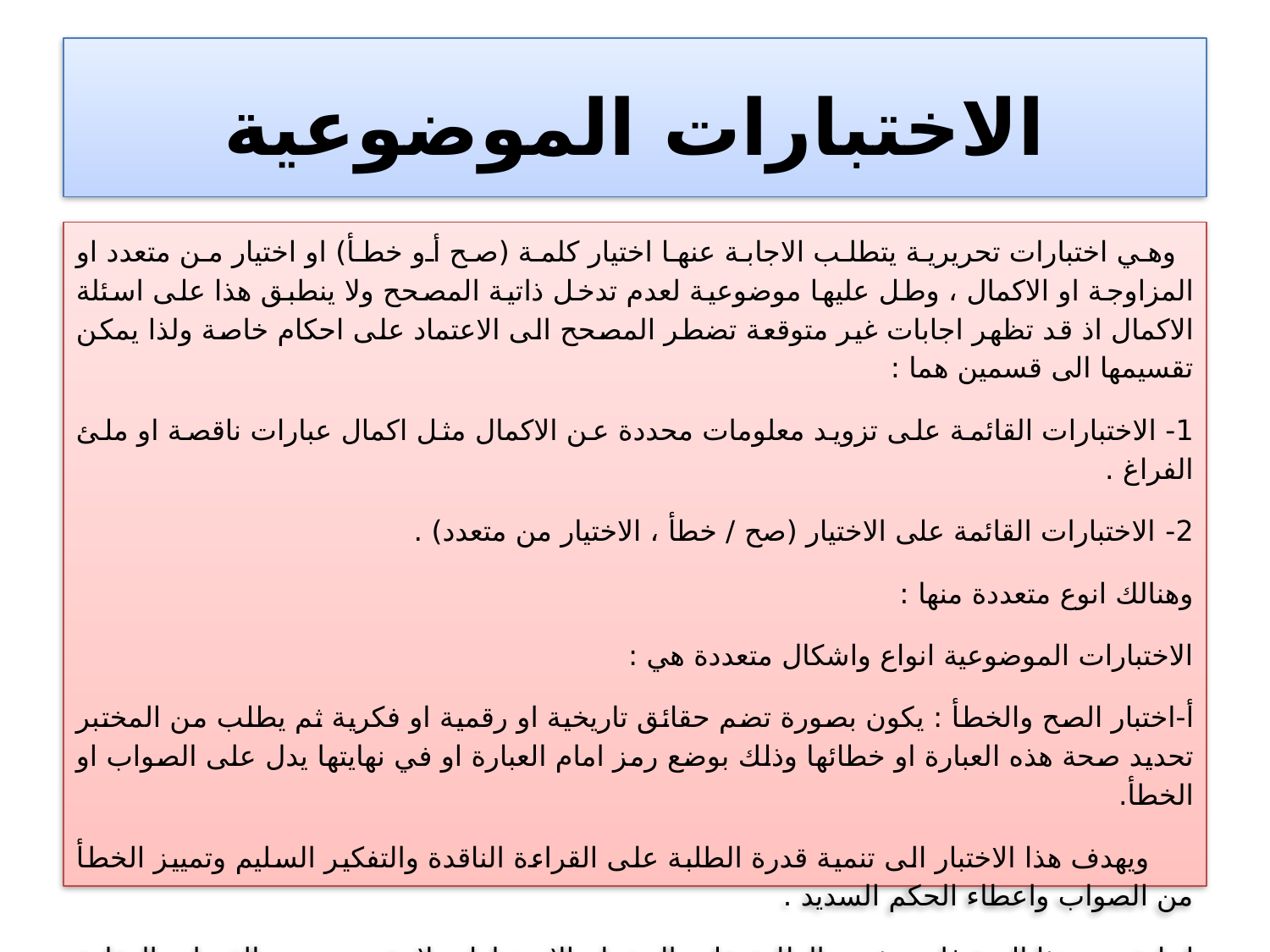

# الاختبارات الموضوعية
  وهي اختبارات تحريرية يتطلب الاجابة عنها اختيار كلمة (صح أو خطأ) او اختيار من متعدد او المزاوجة او الاكمال ، وطل عليها موضوعية لعدم تدخل ذاتية المصحح ولا ينطبق هذا على اسئلة الاكمال اذ قد تظهر اجابات غير متوقعة تضطر المصحح الى الاعتماد على احكام خاصة ولذا يمكن تقسيمها الى قسمين هما :
1-	 الاختبارات القائمة على تزويد معلومات محددة عن الاكمال مثل اكمال عبارات ناقصة او ملئ الفراغ .
2-	 الاختبارات القائمة على الاختيار (صح / خطأ ، الاختيار من متعدد) .
وهنالك انوع متعددة منها :
الاختبارات الموضوعية انواع واشكال متعددة هي :
أ‌-	اختبار الصح والخطأ : يكون بصورة تضم حقائق تاريخية او رقمية او فكرية ثم يطلب من المختبر تحديد صحة هذه العبارة او خطائها وذلك بوضع رمز امام العبارة او في نهايتها يدل على الصواب او الخطأ.
     ويهدف هذا الاختبار الى تنمية قدرة الطلبة على القراءة الناقدة والتفكير السليم وتمييز الخطأ من الصواب واعطاء الحكم السديد .
اما عيوب هذا النوع فانه يشجع الطلبة على الحفظ والاستظهار ولا يقيس بعض القدرات العقلية العليا مثل التحليل .